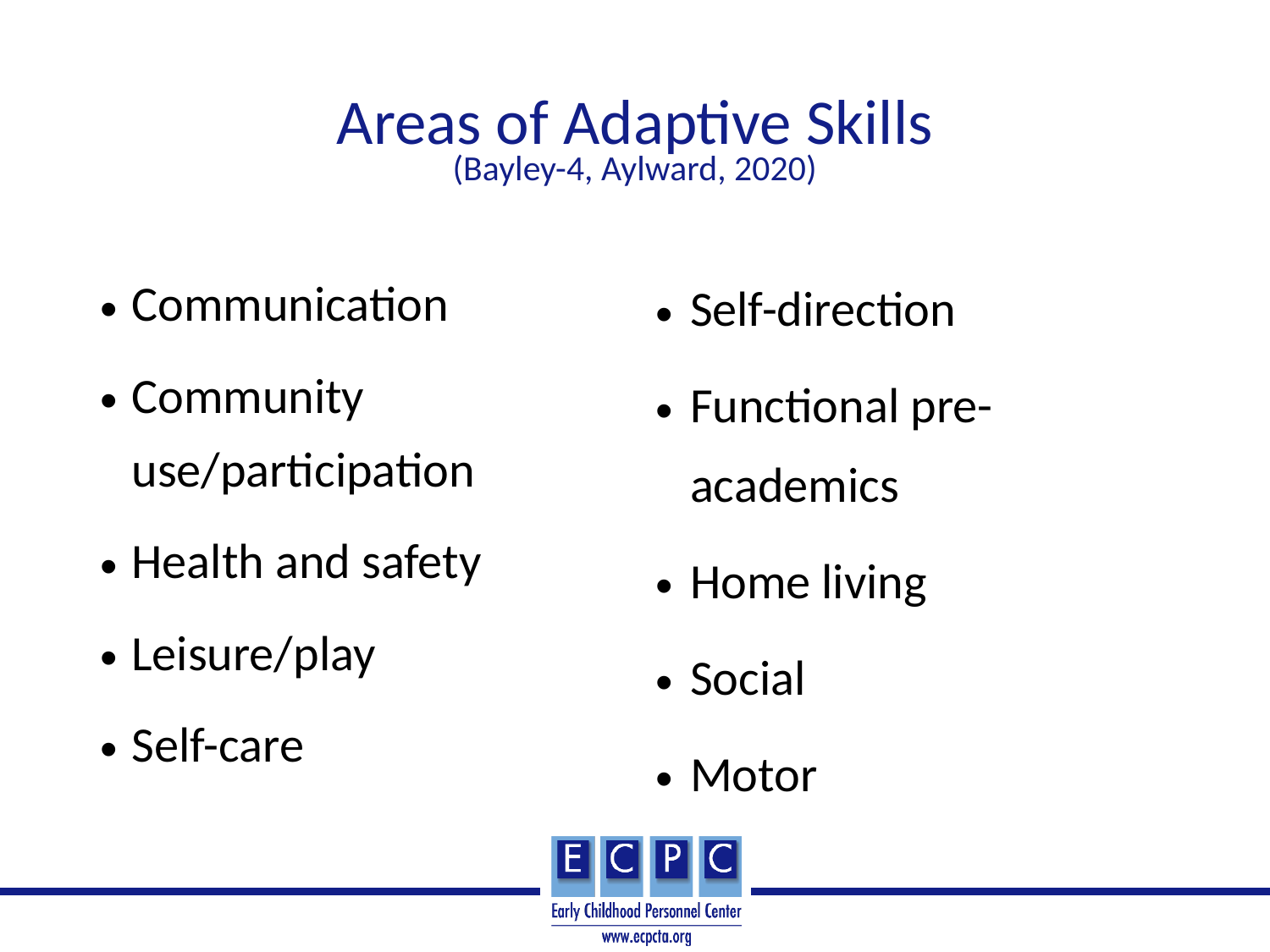

# Areas of Adaptive Skills (Bayley-4, Aylward, 2020)
Communication
Community use/participation
Health and safety
Leisure/play
Self-care
Self-direction
Functional pre-academics
Home living
Social
Motor